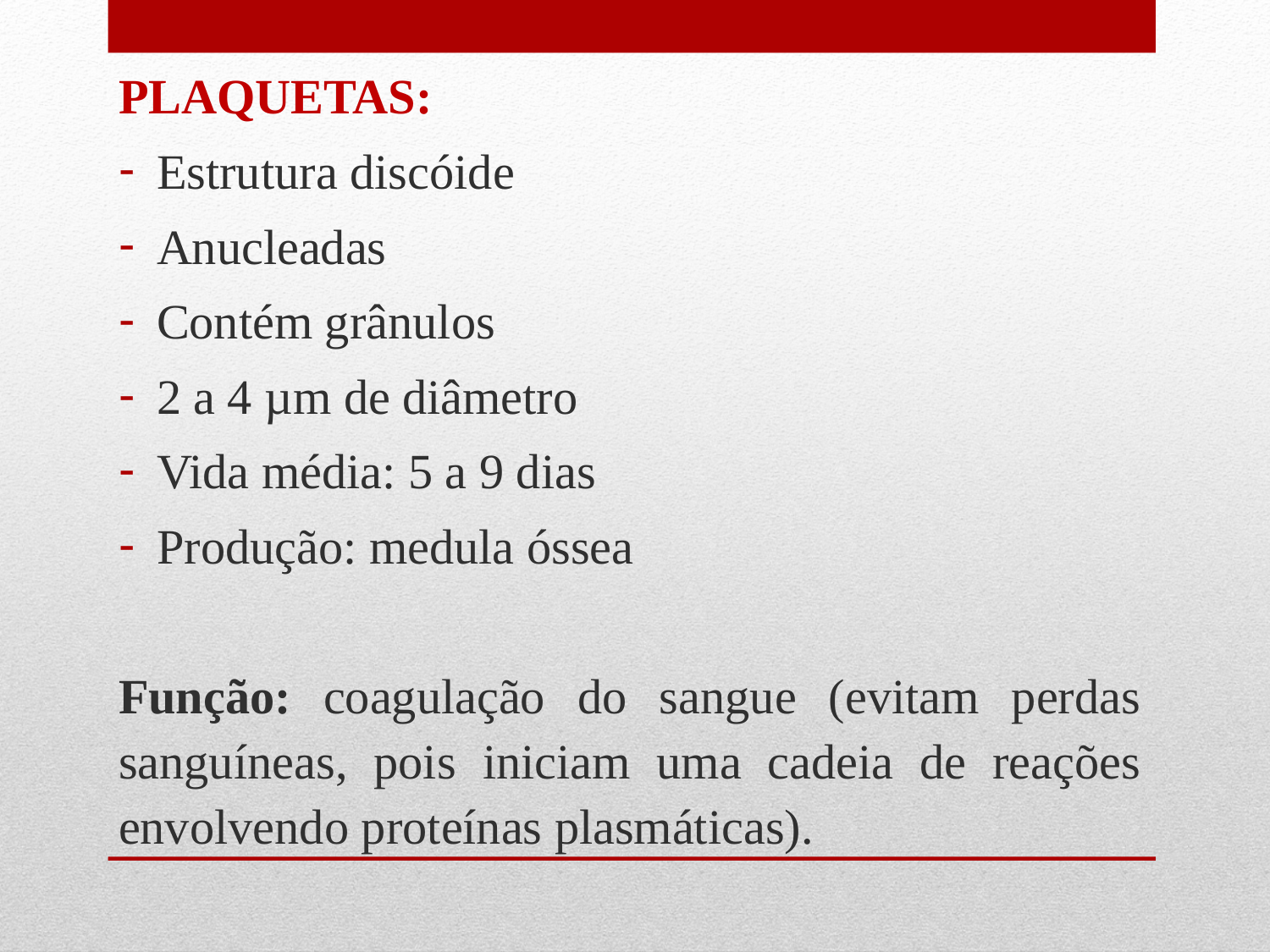

PLAQUETAS:
Estrutura discóide
Anucleadas
Contém grânulos
2 a 4 µm de diâmetro
Vida média: 5 a 9 dias
Produção: medula óssea

Função: coagulação do sangue (evitam perdas sanguíneas, pois iniciam uma cadeia de reações envolvendo proteínas plasmáticas).